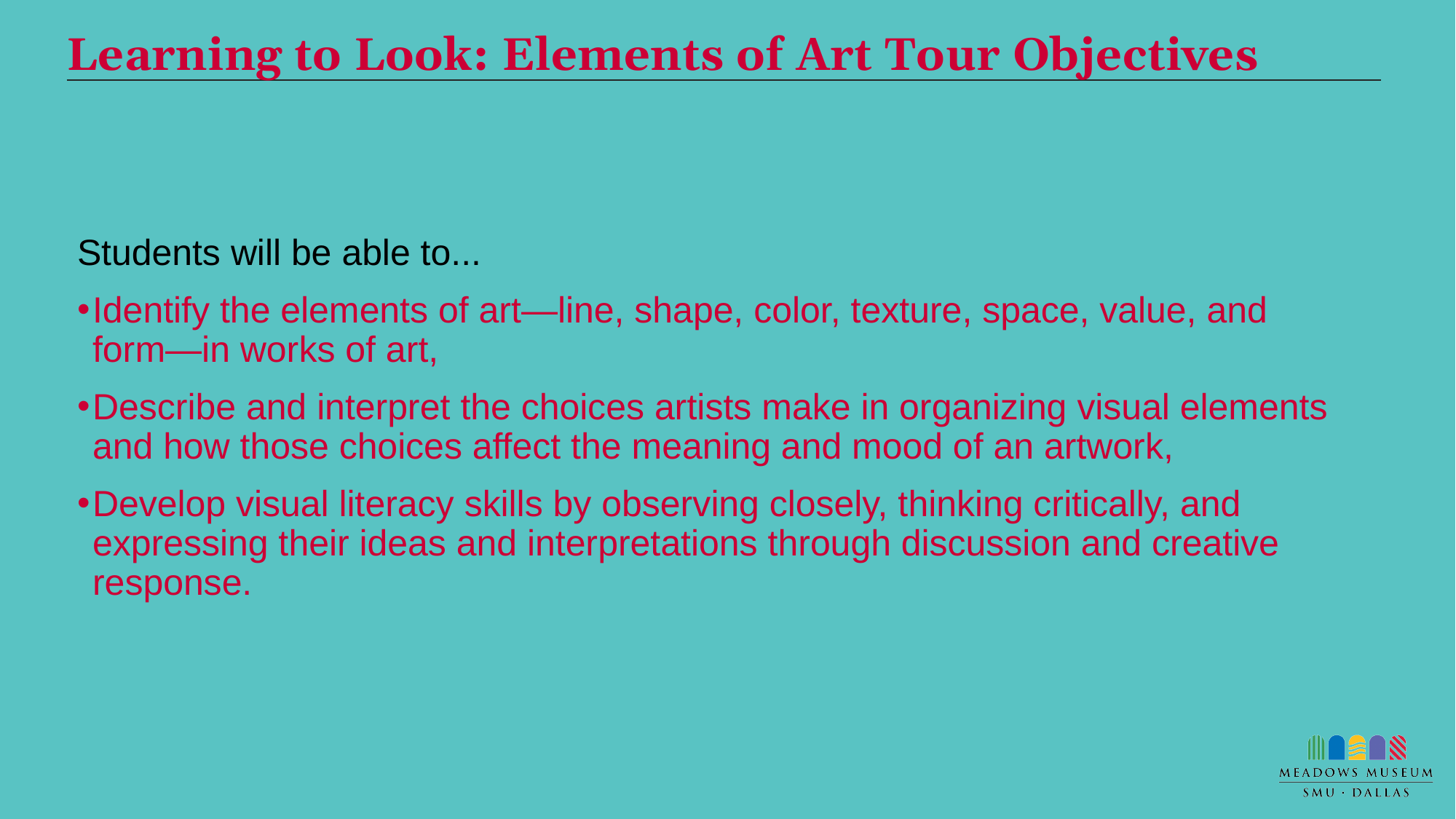

# Learning to Look: Elements of Art Tour Objectives
Students will be able to...
Identify the elements of art—line, shape, color, texture, space, value, and form—in works of art,
Describe and interpret the choices artists make in organizing visual elements and how those choices affect the meaning and mood of an artwork,
Develop visual literacy skills by observing closely, thinking critically, and expressing their ideas and interpretations through discussion and creative response.